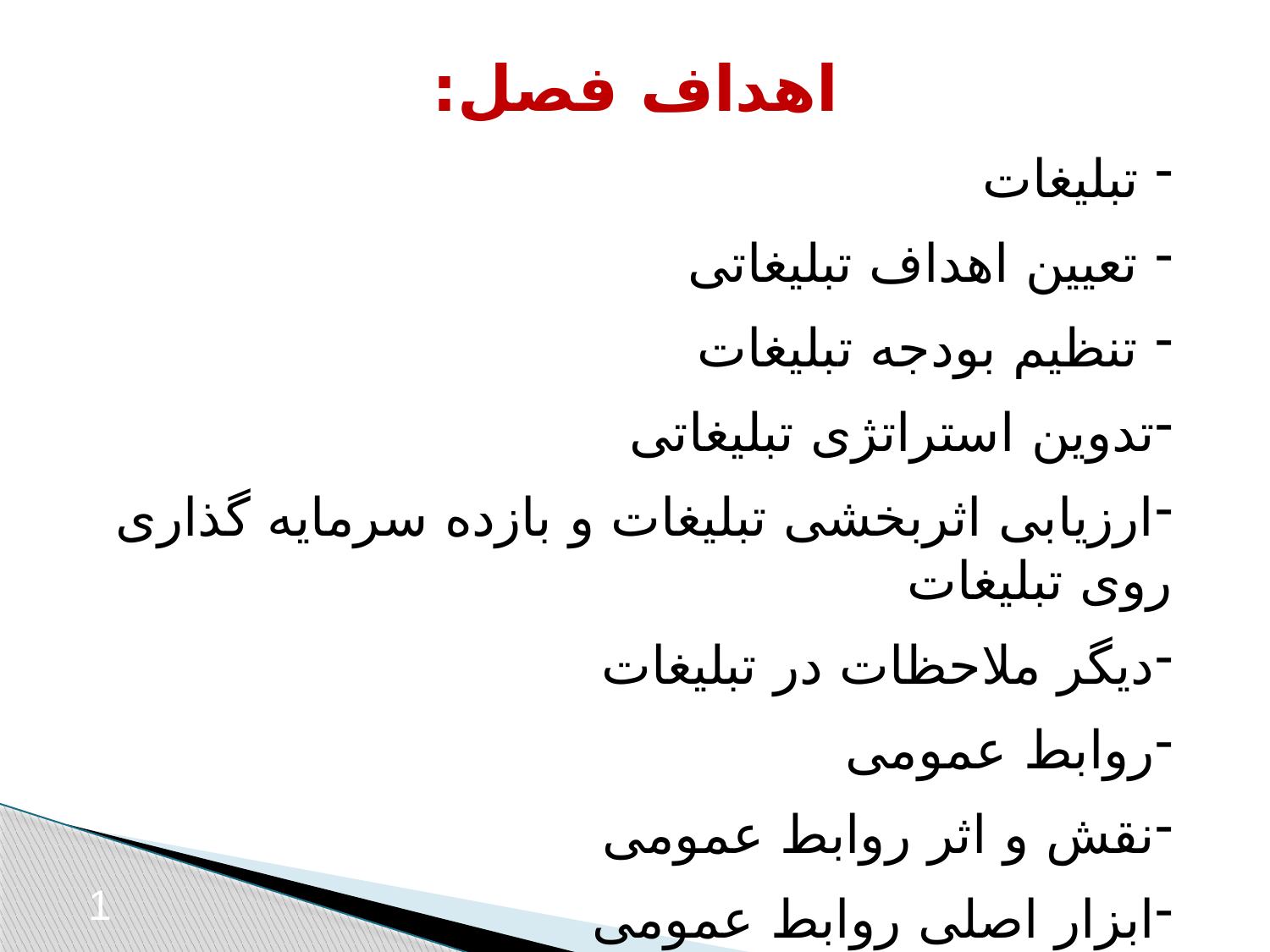

# اهداف فصل:
 تبلیغات
 تعیین اهداف تبلیغاتی
 تنظیم بودجه تبلیغات
تدوین استراتژی تبلیغاتی
ارزیابی اثربخشی تبلیغات و بازده سرمایه گذاری روی تبلیغات
دیگر ملاحظات در تبلیغات
روابط عمومی
نقش و اثر روابط عمومی
ابزار اصلی روابط عمومی
1